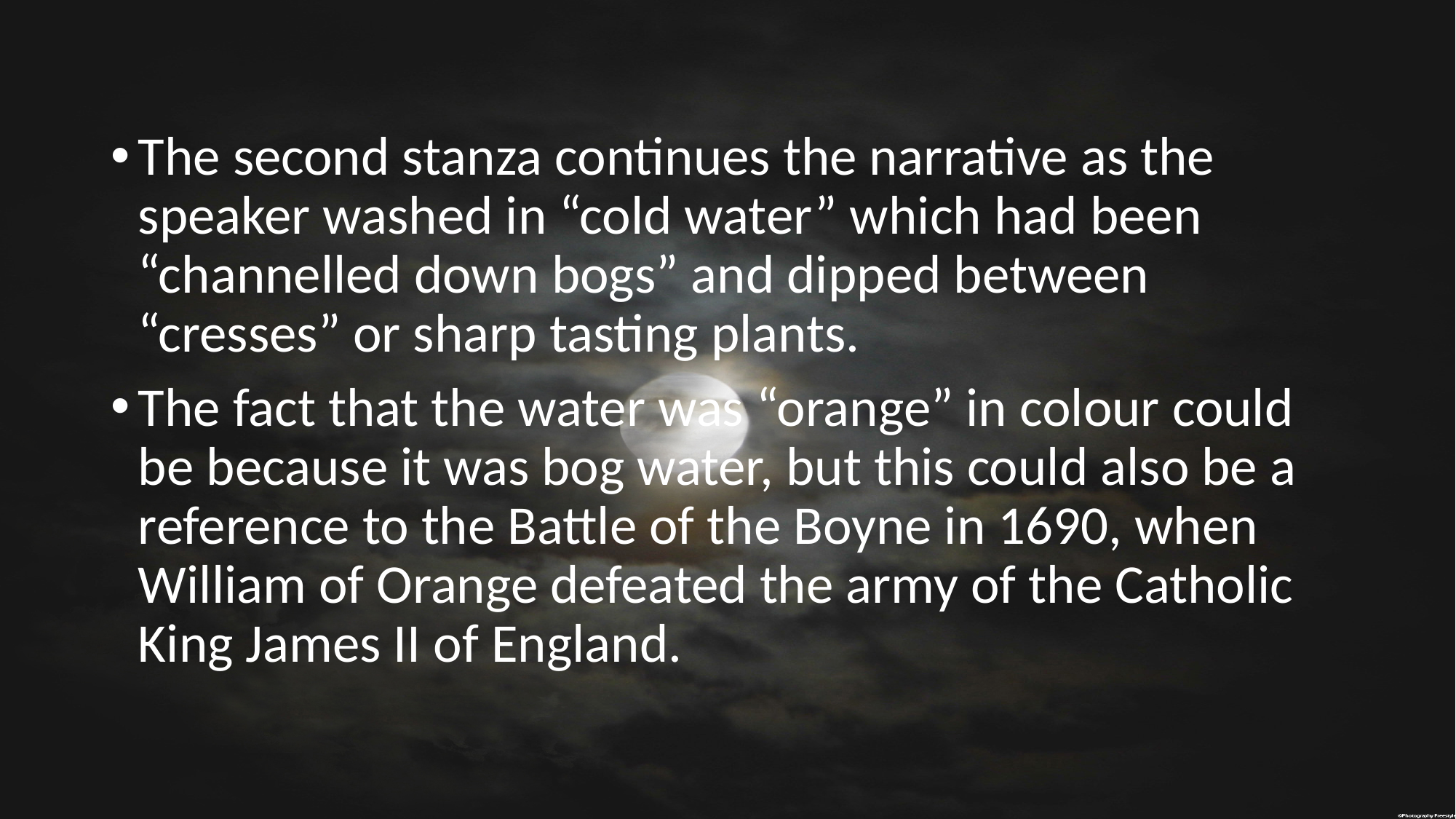

#
The second stanza continues the narrative as the speaker washed in “cold water” which had been “channelled down bogs” and dipped between “cresses” or sharp tasting plants.
The fact that the water was “orange” in colour could be because it was bog water, but this could also be a reference to the Battle of the Boyne in 1690, when William of Orange defeated the army of the Catholic King James II of England.